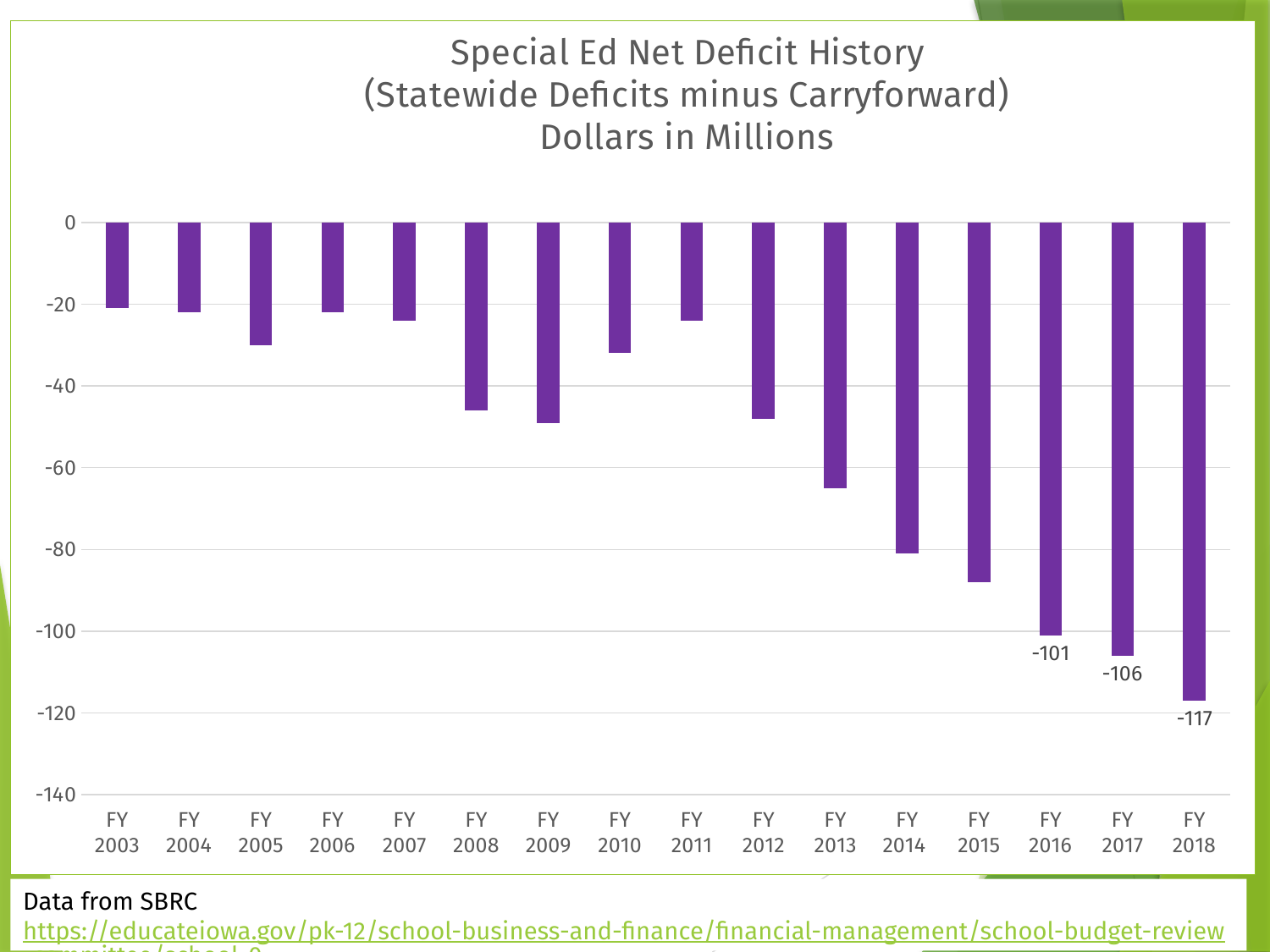

### Chart: Special Ed Net Deficit History
(Statewide Deficits minus Carryforward)
Dollars in Millions

| Category |  |
|---|---|
| FY 2003 | -21.0 |
| FY 2004 | -22.0 |
| FY 2005 | -30.0 |
| FY 2006 | -22.0 |
| FY 2007 | -24.0 |
| FY 2008 | -46.0 |
| FY 2009 | -49.0 |
| FY 2010 | -32.0 |
| FY 2011 | -24.0 |
| FY 2012 | -48.0 |
| FY 2013 | -65.0 |
| FY 2014  | -81.0 |
| FY 2015 | -88.0 |
| FY 2016 | -101.0 |
| FY 2017 | -106.0 |
| FY 2018 | -117.0 |
22
Data from SBRC https://educateiowa.gov/pk-12/school-business-and-finance/financial-management/school-budget-review-committee/school-0